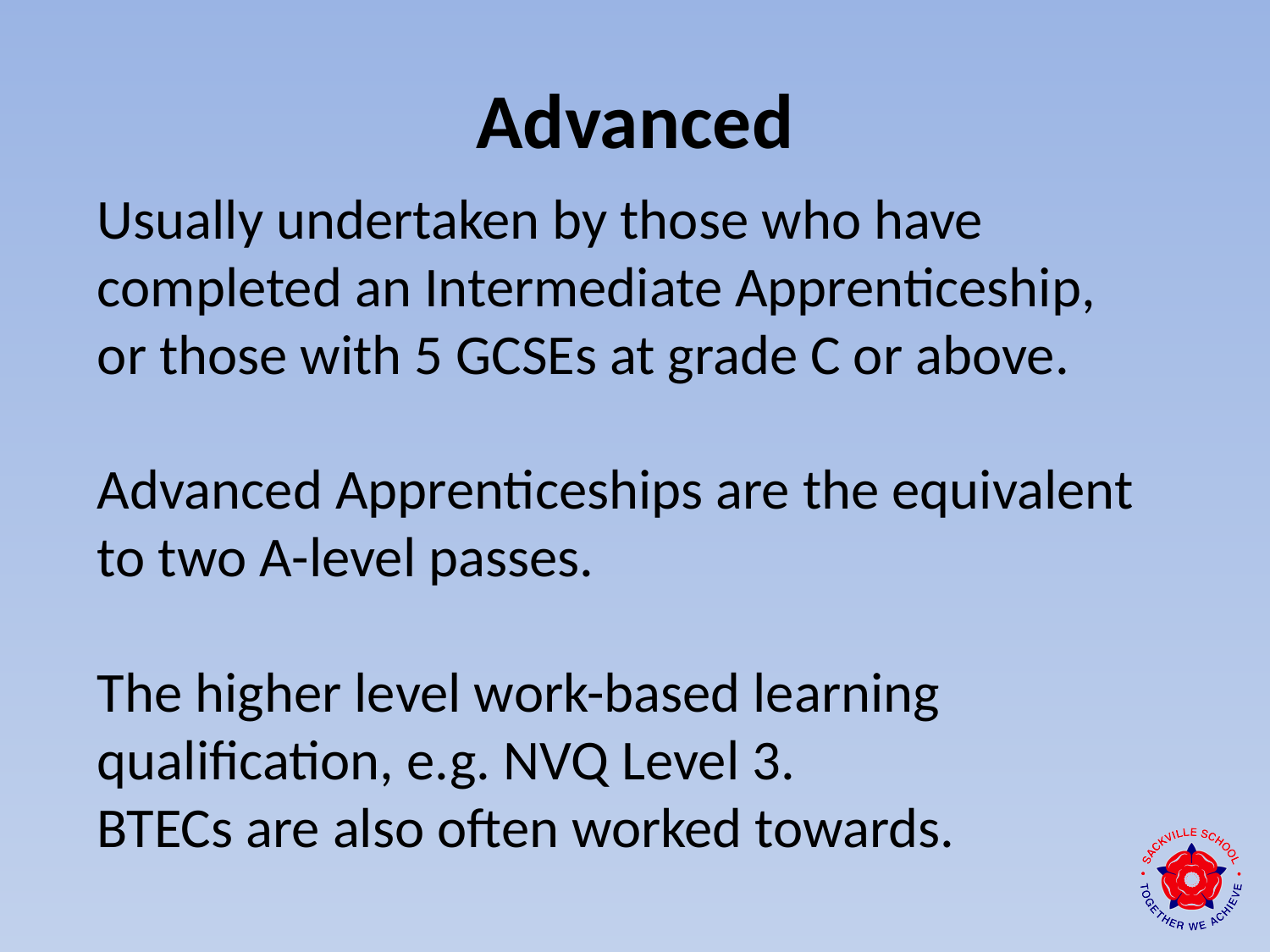

Advanced
Usually undertaken by those who have completed an Intermediate Apprenticeship, or those with 5 GCSEs at grade C or above.

Advanced Apprenticeships are the equivalent to two A-level passes.

The higher level work-based learning qualification, e.g. NVQ Level 3.
BTECs are also often worked towards.